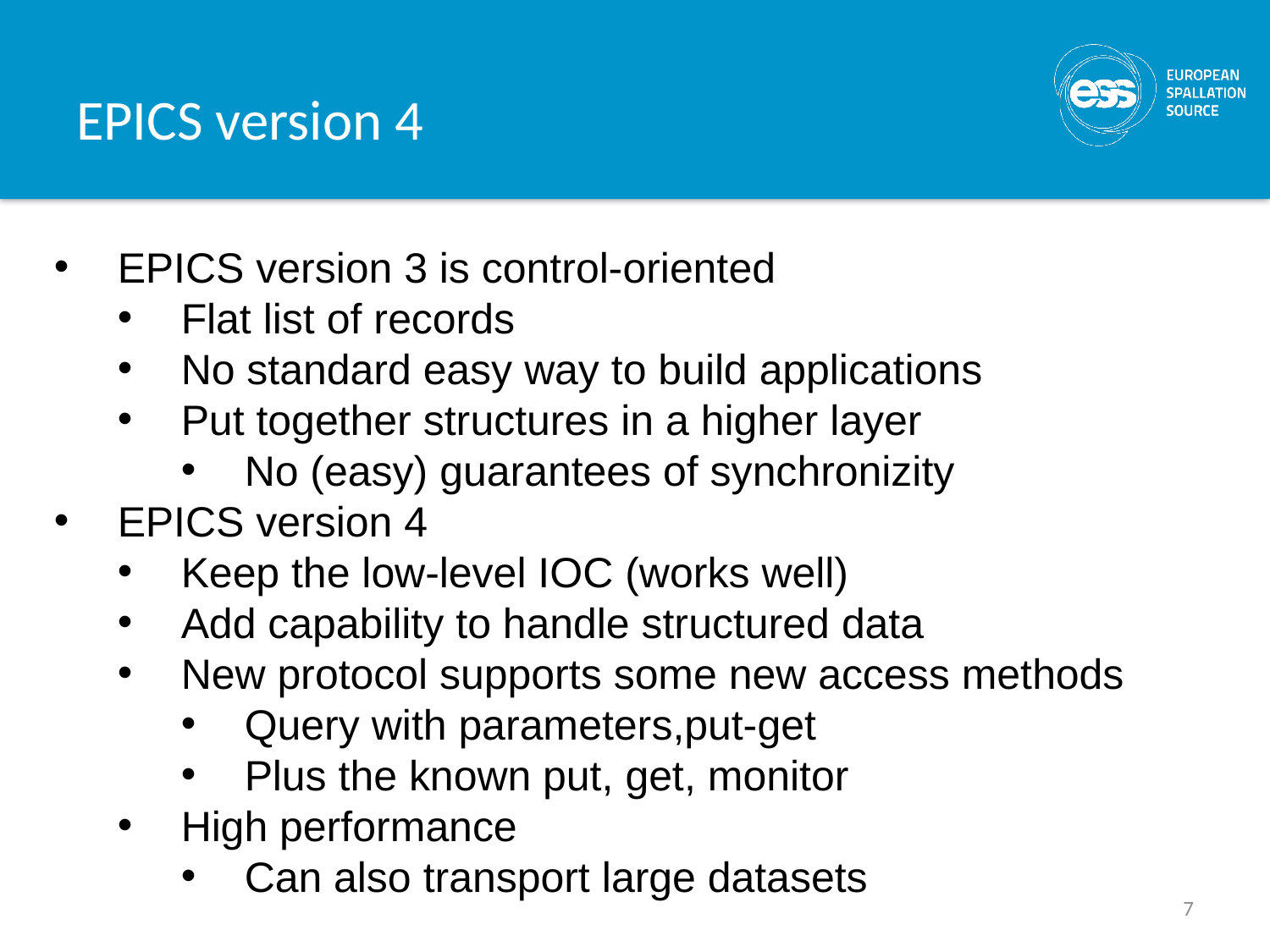

# EPICS version 4
EPICS version 3 is control-oriented
Flat list of records
No standard easy way to build applications
Put together structures in a higher layer
No (easy) guarantees of synchronizity
EPICS version 4
Keep the low-level IOC (works well)
Add capability to handle structured data
New protocol supports some new access methods
Query with parameters,put-get
Plus the known put, get, monitor
High performance
Can also transport large datasets

7